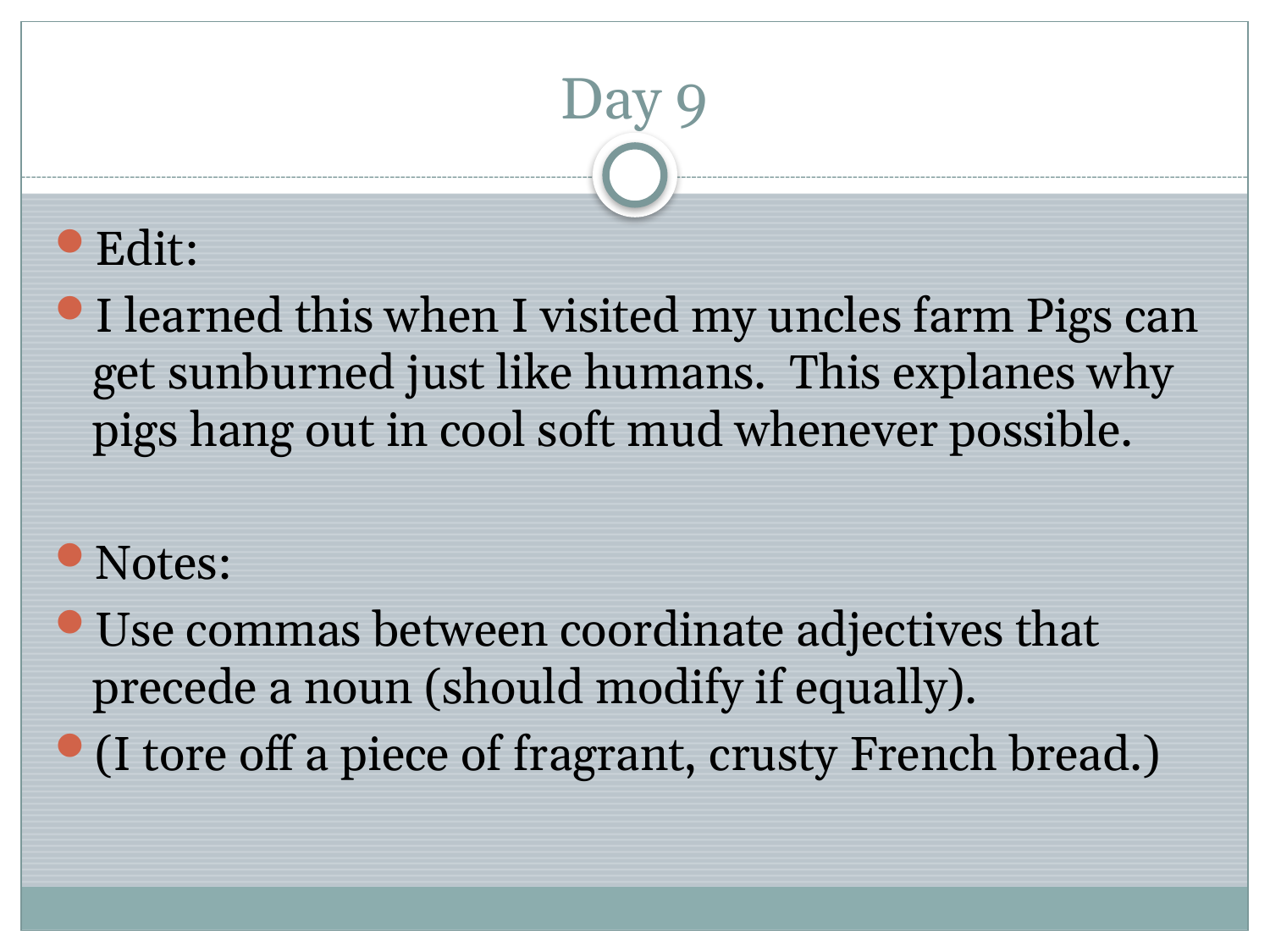

Day 9
Edit:
I learned this when I visited my uncles farm Pigs can get sunburned just like humans.  This explanes why pigs hang out in cool soft mud whenever possible.

Notes:
Use commas between coordinate adjectives that precede a noun (should modify if equally).
(I tore off a piece of fragrant, crusty French bread.)